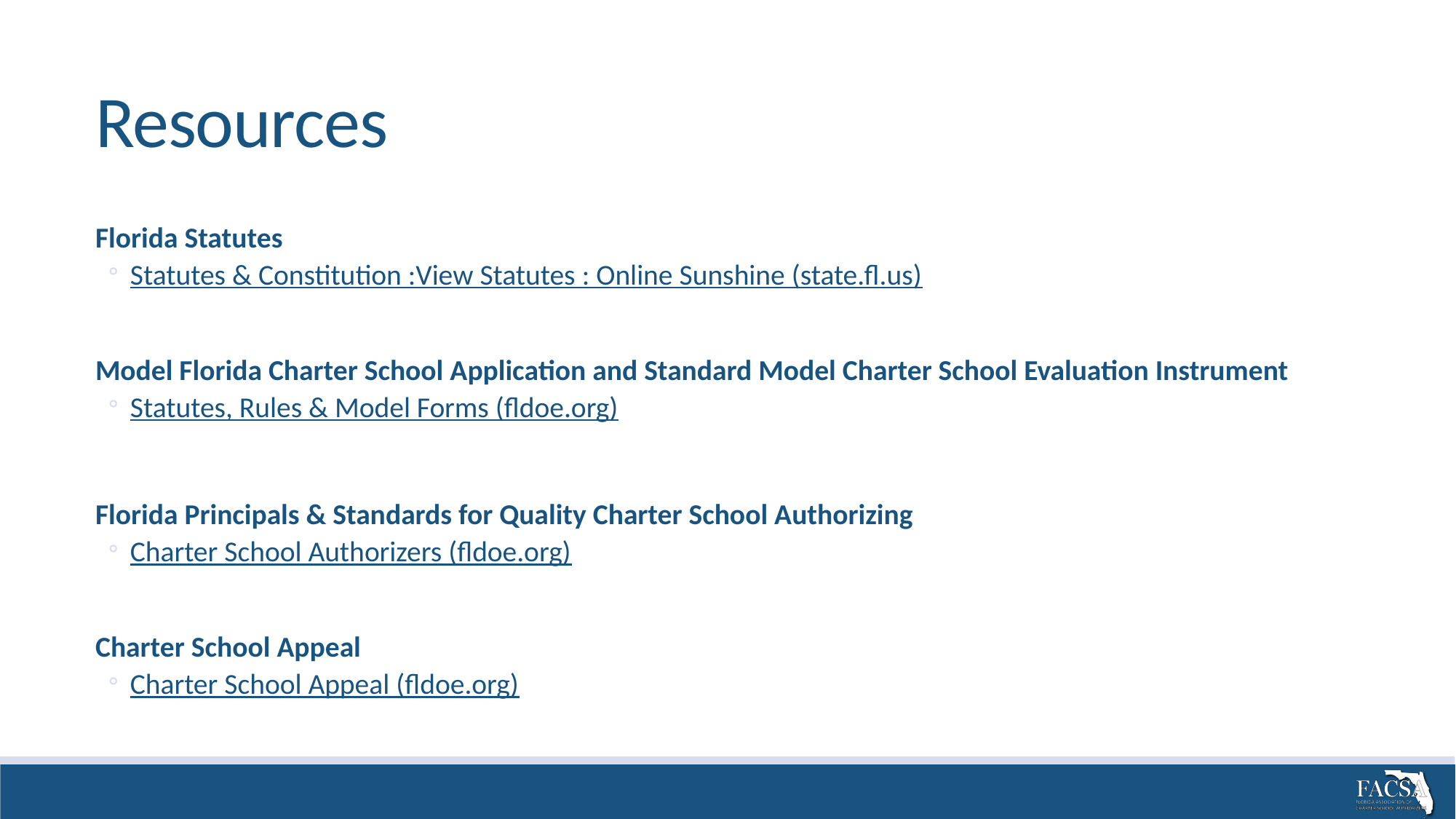

Resources
Florida Statutes
Statutes & Constitution :View Statutes : Online Sunshine (state.fl.us)

Model Florida Charter School Application and Standard Model Charter School Evaluation Instrument
Statutes, Rules & Model Forms (fldoe.org)

Florida Principals & Standards for Quality Charter School Authorizing
Charter School Authorizers (fldoe.org)

Charter School Appeal
Charter School Appeal (fldoe.org)